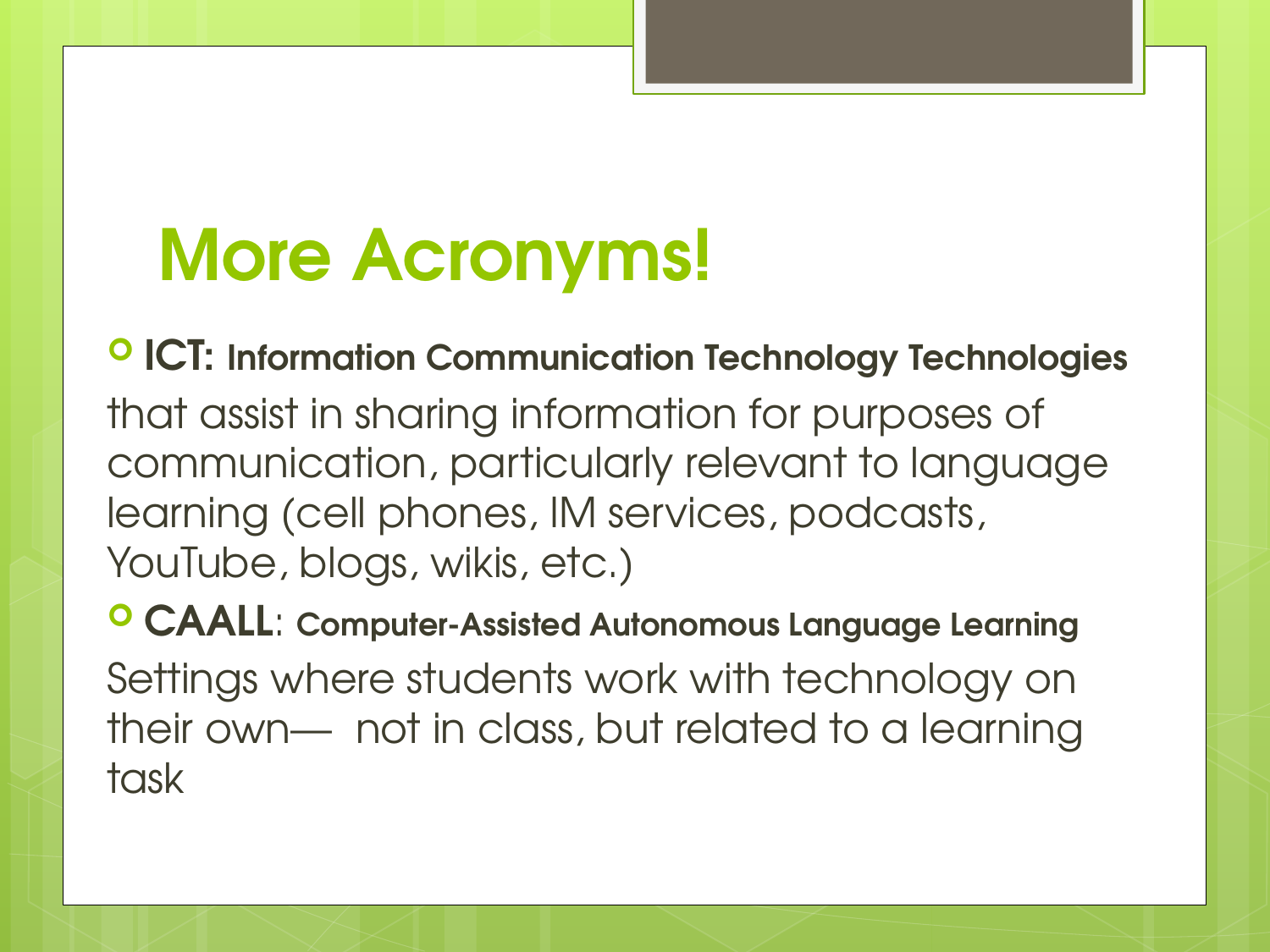

# More Acronyms!
ICT: Information Communication Technology Technologies
that assist in sharing information for purposes of communication, particularly relevant to language learning (cell phones, IM services, podcasts, YouTube, blogs, wikis, etc.)
CAALL: Computer-Assisted Autonomous Language Learning
Settings where students work with technology on their own—	not in class, but related to a learning task